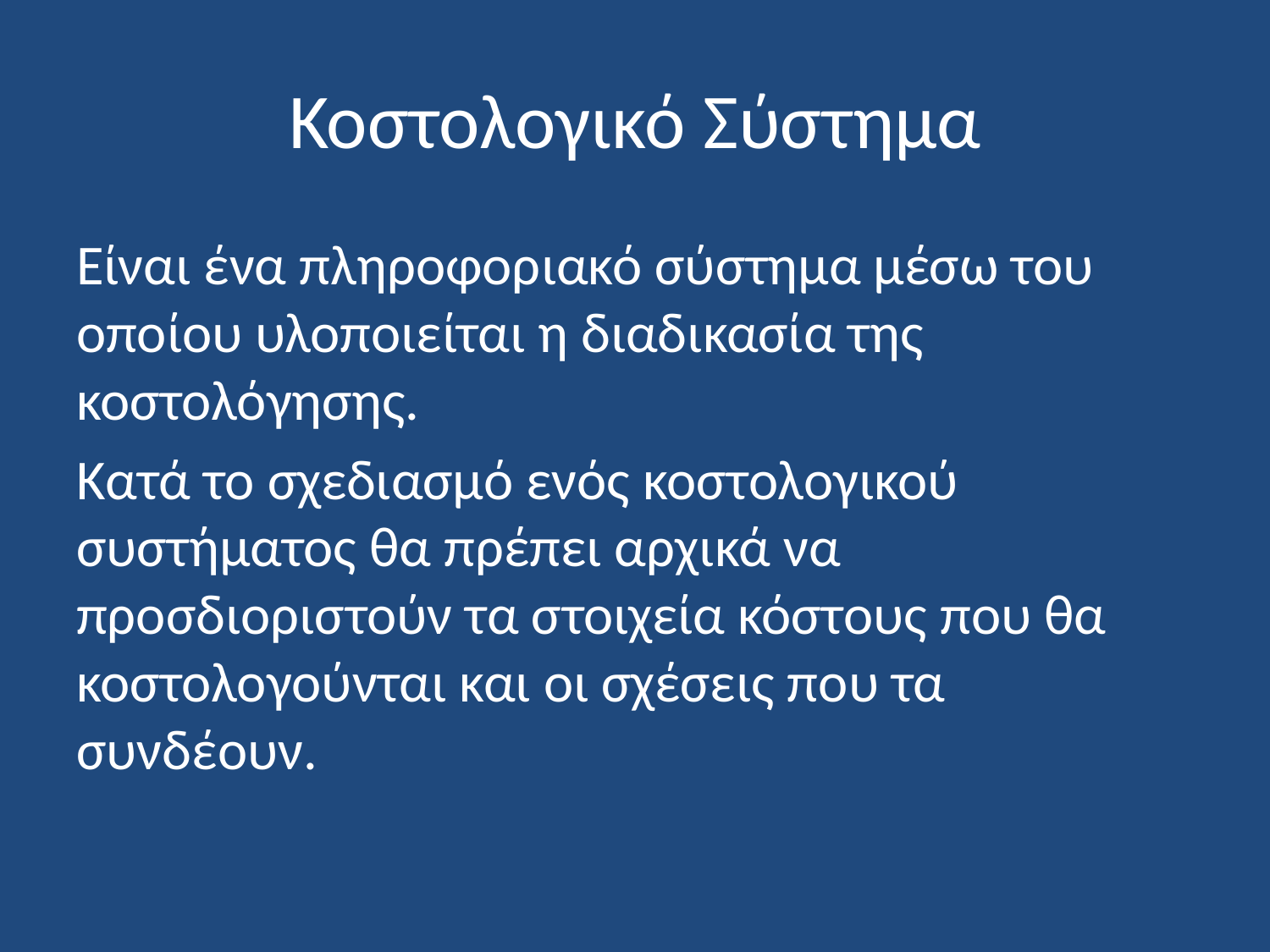

# Κοστολογικό Σύστημα
Είναι ένα πληροφοριακό σύστημα μέσω του οποίου υλοποιείται η διαδικασία της κοστολόγησης.
Κατά το σχεδιασμό ενός κοστολογικού συστήματος θα πρέπει αρχικά να προσδιοριστούν τα στοιχεία κόστους που θα κοστολογούνται και οι σχέσεις που τα συνδέουν.